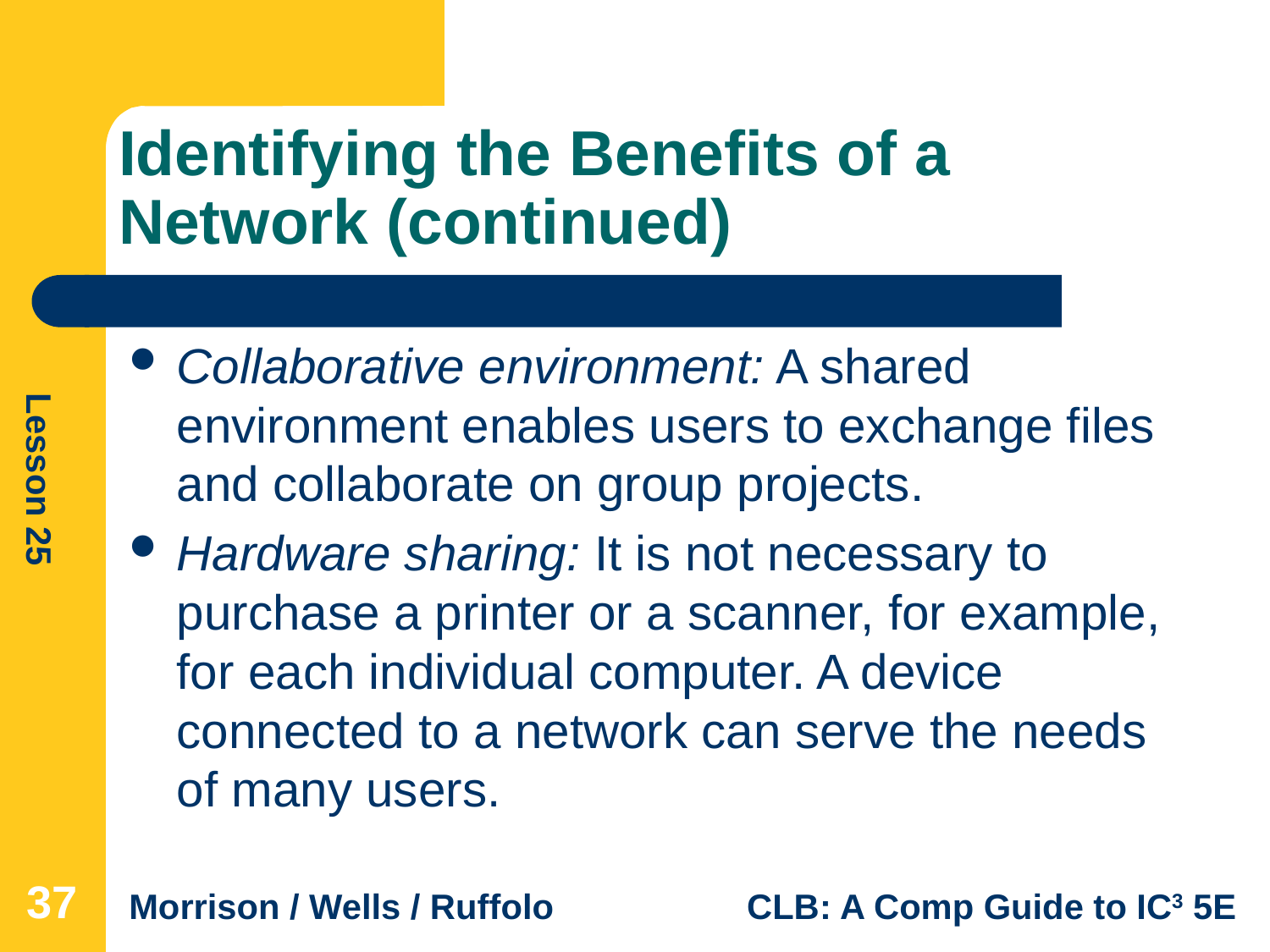

# Identifying the Benefits of a Network (continued)
Collaborative environment: A shared environment enables users to exchange files and collaborate on group projects.
Hardware sharing: It is not necessary to purchase a printer or a scanner, for example, for each individual computer. A device connected to a network can serve the needs of many users.
37